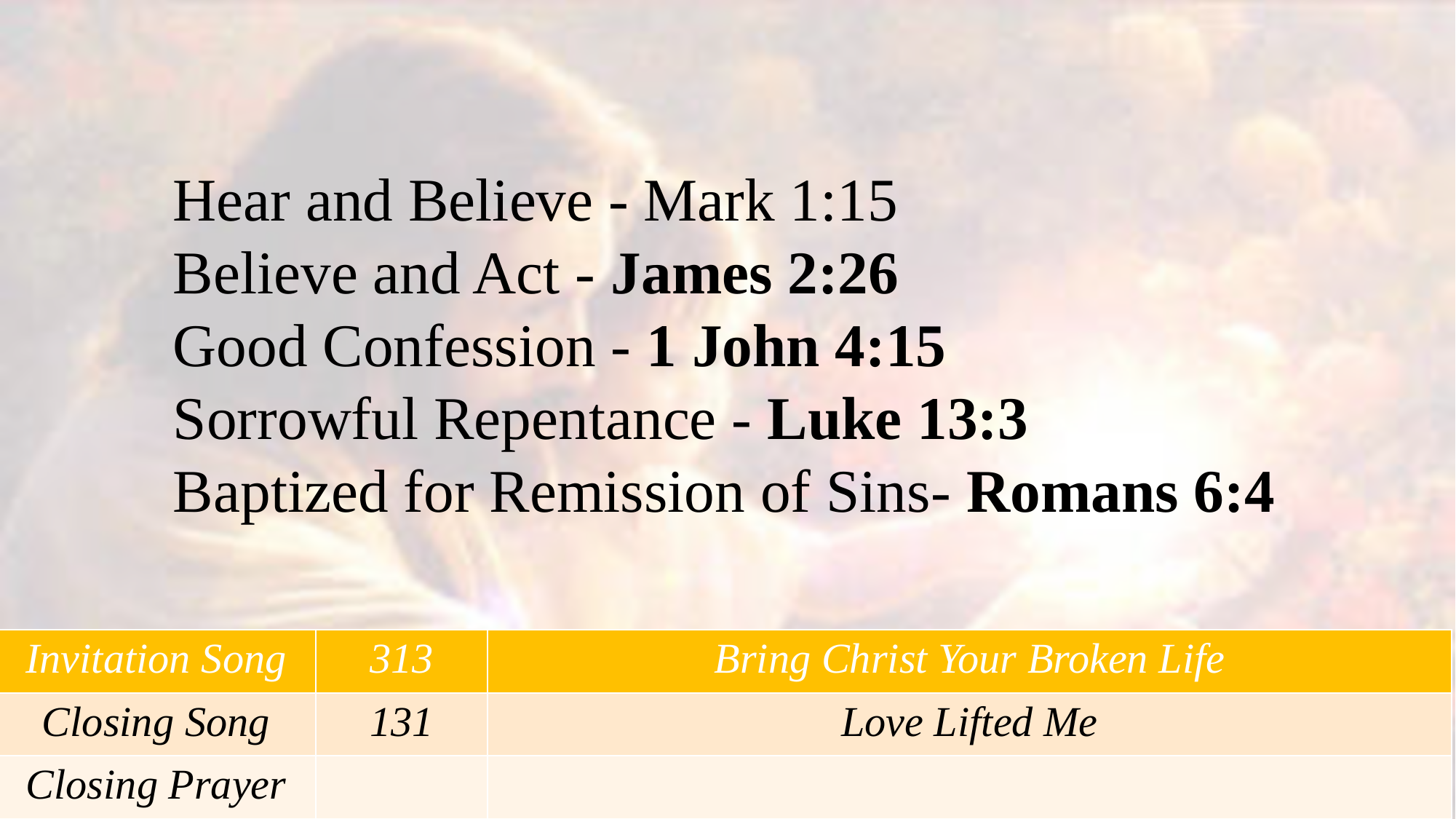

Hear and Believe - Mark 1:15
Believe and Act - James 2:26
Good Confession - 1 John 4:15
Sorrowful Repentance - Luke 13:3
Baptized for Remission of Sins- Romans 6:4
| Invitation Song | 313 | Bring Christ Your Broken Life |
| --- | --- | --- |
| Closing Song | 131 | Love Lifted Me |
| Closing Prayer |  |  |